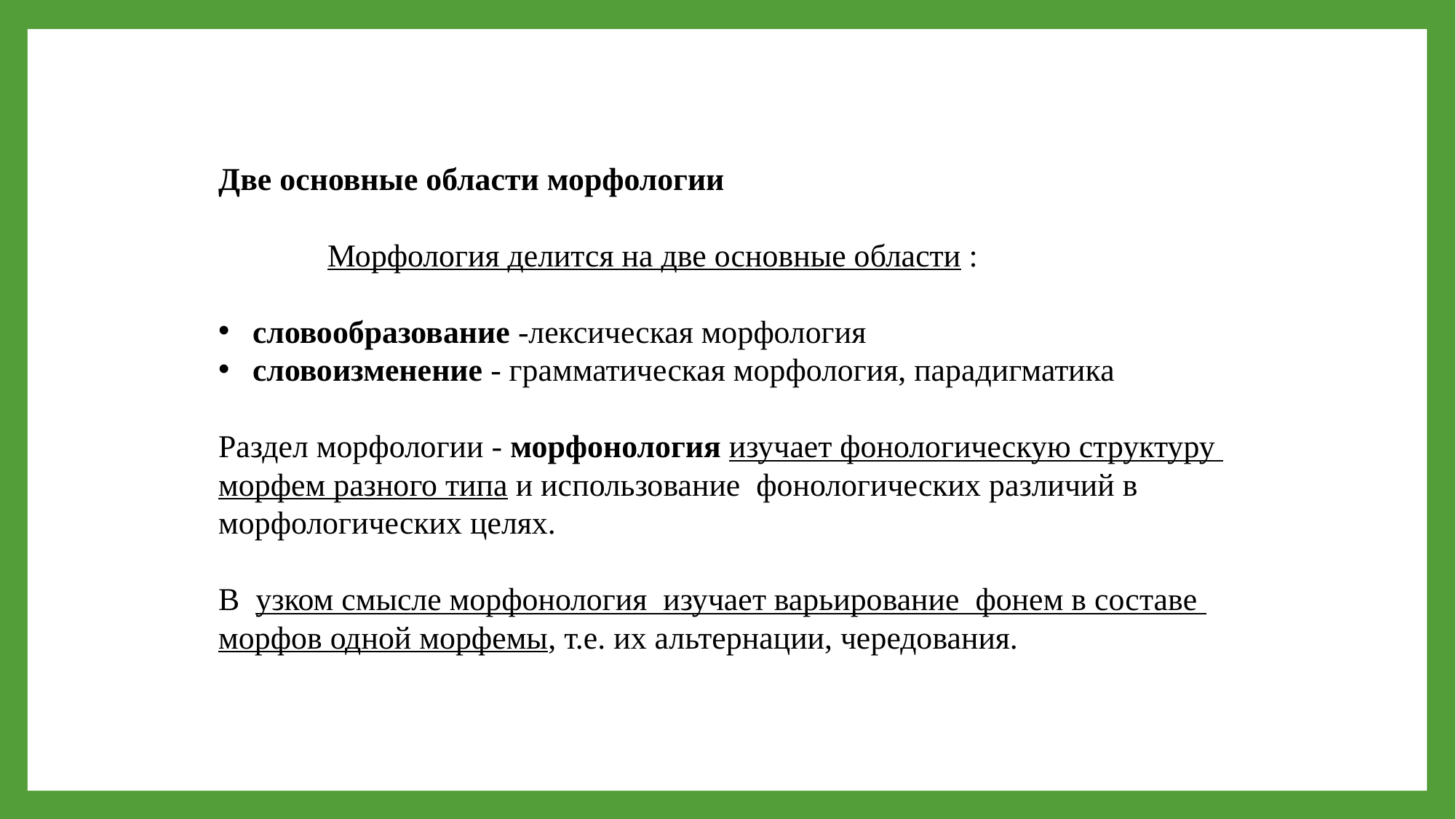

Две основные области морфологии

	Морфология делится на две основные области :

словообразование -лексическая морфология
словоизменение - грамматическая морфология, парадигматика

Раздел морфологии - морфонология изучает фонологическую структуру  морфем разного типа и использование  фонологических различий в морфологических целях.

В  узком смысле морфонология  изучает варьирование  фонем в составе  морфов одной морфемы, т.е. их альтернации, чередования.